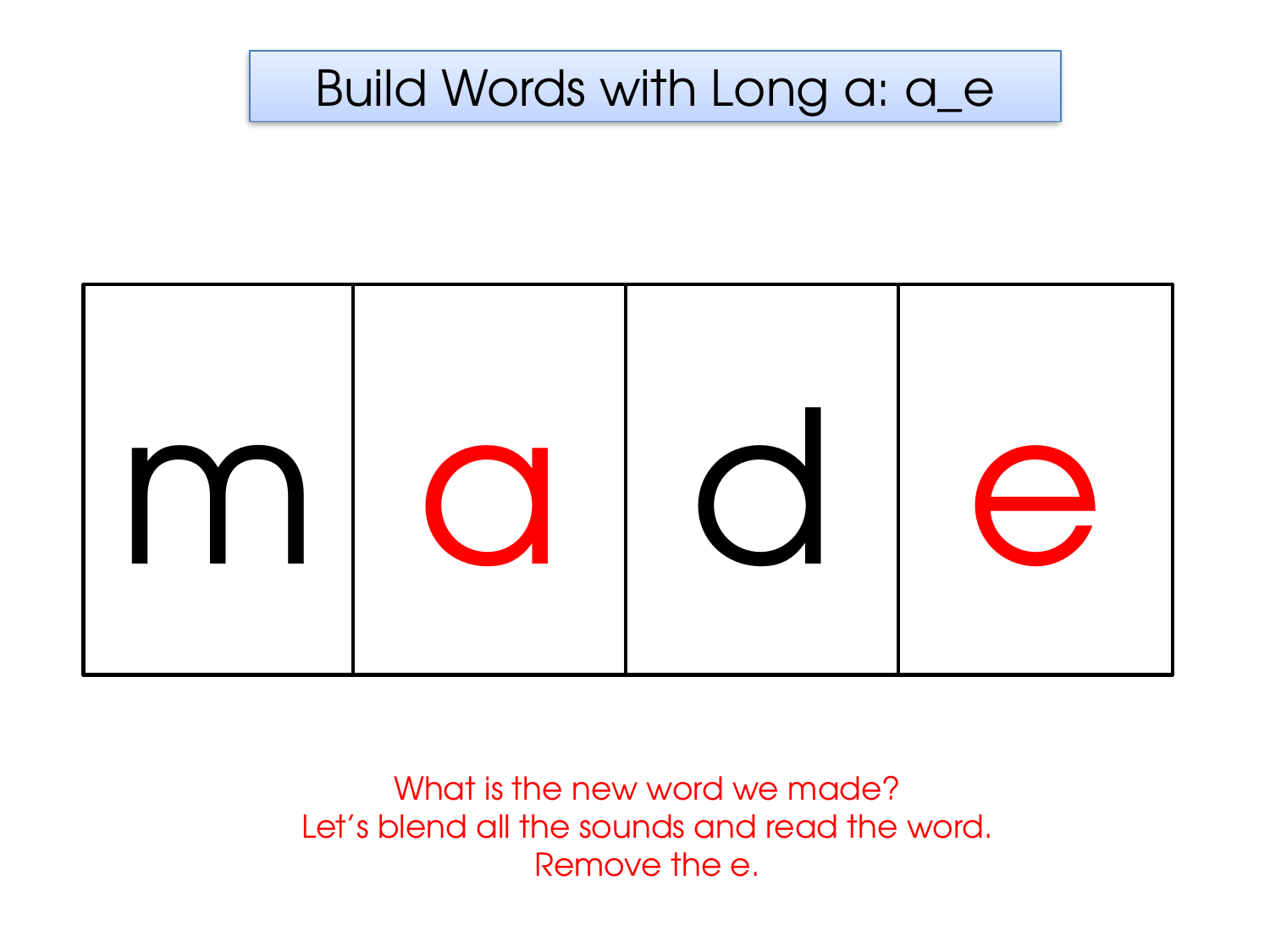

Build Words with Long a: a_e
m
a
d
e
What is the new word we made?
Let’s blend all the sounds and read the word.
Remove the e.